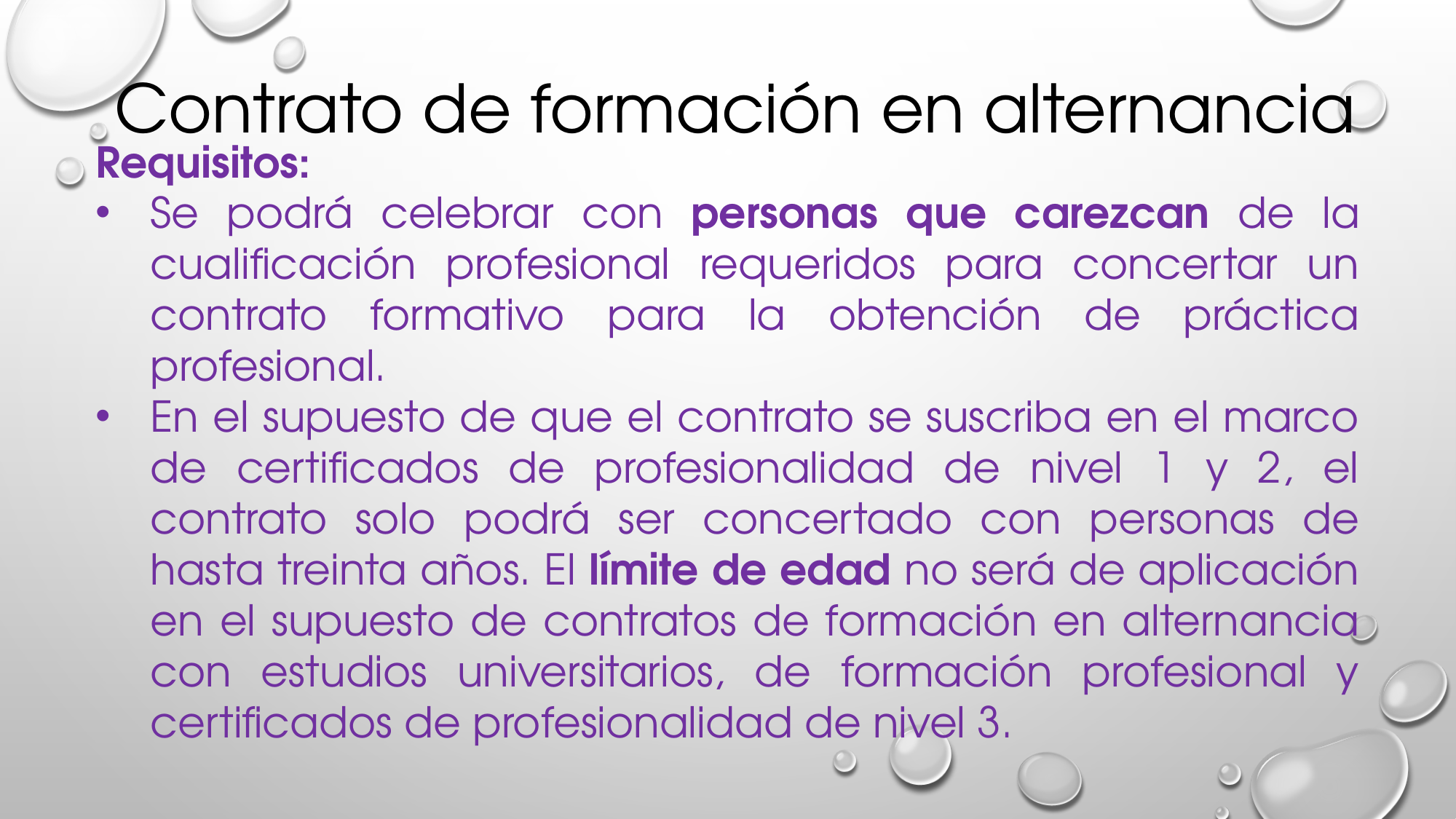

Contrato de formación en alternancia
Requisitos:
Se podrá celebrar con personas que carezcan de la cualificación profesional requeridos para concertar un contrato formativo para la obtención de práctica profesional.
En el supuesto de que el contrato se suscriba en el marco de certificados de profesionalidad de nivel 1 y 2, el contrato solo podrá ser concertado con personas de hasta treinta años. El límite de edad no será de aplicación en el supuesto de contratos de formación en alternancia con estudios universitarios, de formación profesional y certificados de profesionalidad de nivel 3.